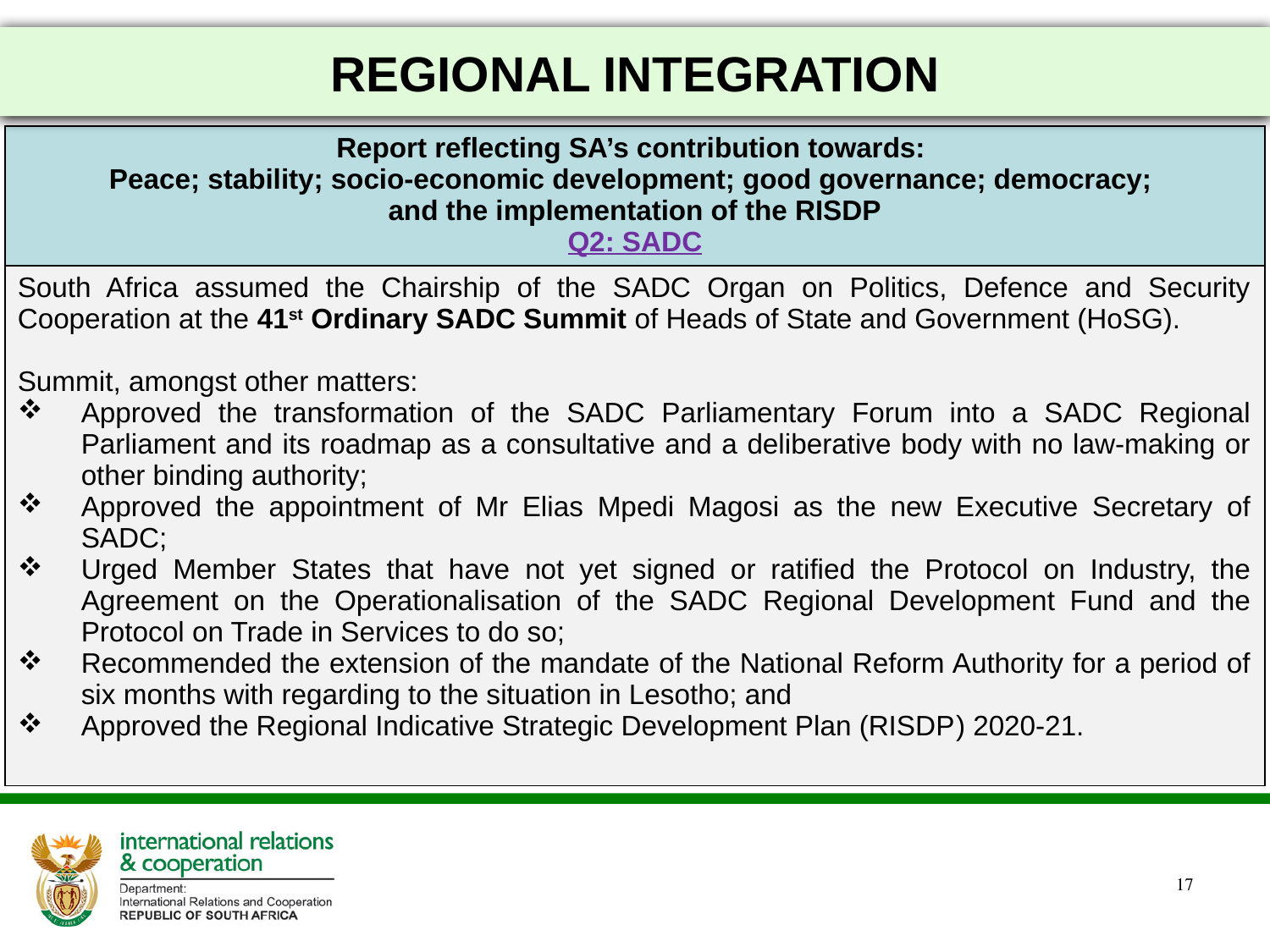

# REGIONAL INTEGRATION
| Report reflecting SA’s contribution towards:  Peace; stability; socio-economic development; good governance; democracy; and the implementation of the RISDP Q2: SADC |
| --- |
| South Africa assumed the Chairship of the SADC Organ on Politics, Defence and Security Cooperation at the 41st Ordinary SADC Summit of Heads of State and Government (HoSG). Summit, amongst other matters: Approved the transformation of the SADC Parliamentary Forum into a SADC Regional Parliament and its roadmap as a consultative and a deliberative body with no law-making or other binding authority; Approved the appointment of Mr Elias Mpedi Magosi as the new Executive Secretary of SADC; Urged Member States that have not yet signed or ratified the Protocol on Industry, the Agreement on the Operationalisation of the SADC Regional Development Fund and the Protocol on Trade in Services to do so; Recommended the extension of the mandate of the National Reform Authority for a period of six months with regarding to the situation in Lesotho; and Approved the Regional Indicative Strategic Development Plan (RISDP) 2020-21. |
17